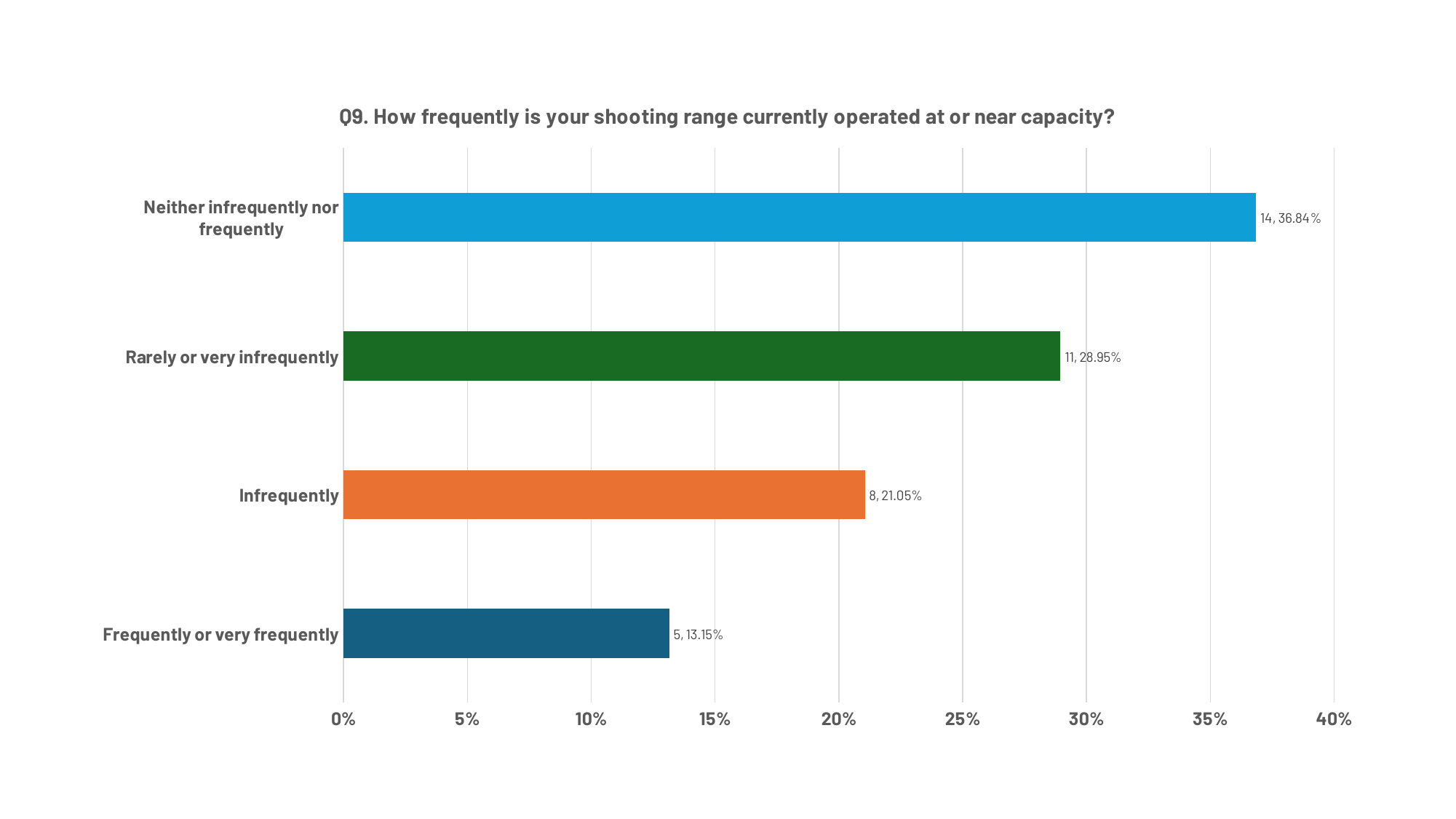

### Chart: Q9. How frequently is your shooting range currently operated at or near capacity?

| Category |  |
|---|---|
| Frequently or very frequently | 0.1315 |
| Infrequently | 0.2105 |
| Rarely or very infrequently | 0.2895 |
| Neither infrequently nor frequently | 0.3684000000000001 |